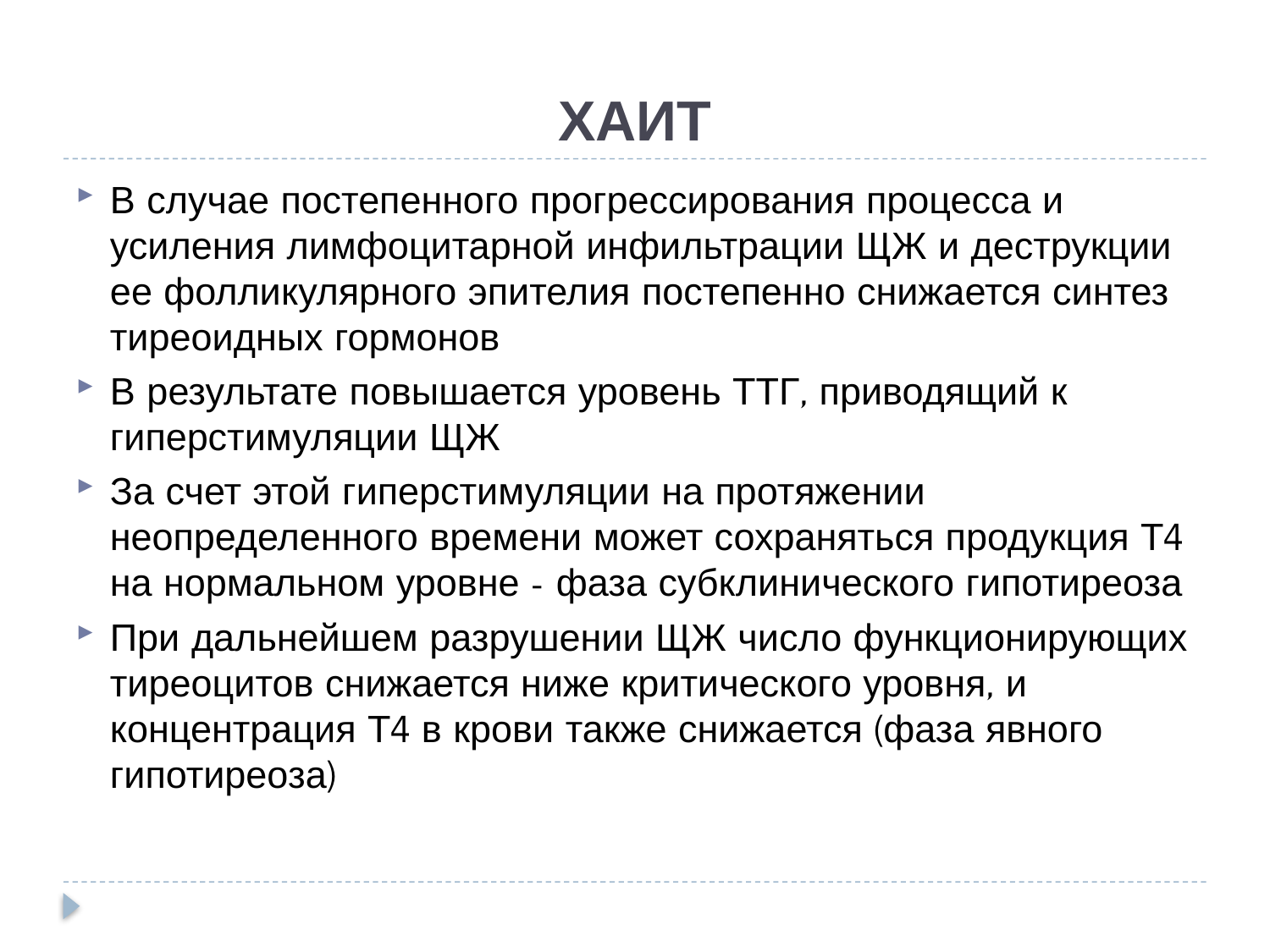

# ХАИТ
В случае постепенного прогрессирования процесса и усиления лимфоцитарной инфильтрации ЩЖ и деструкции ее фолликулярного эпителия постепенно снижается синтез тиреоидных гормонов
В результате повышается уровень ТТГ, приводящий к гиперстимуляции ЩЖ
За счет этой гиперстимуляции на протяжении неопределенного времени может сохраняться продукция Т4 на нормальном уровне - фаза субклинического гипотиреоза
При дальнейшем разрушении ЩЖ число функционирующих тиреоцитов снижается ниже критического уровня, и концентрация Т4 в крови также снижается (фаза явного гипотиреоза)